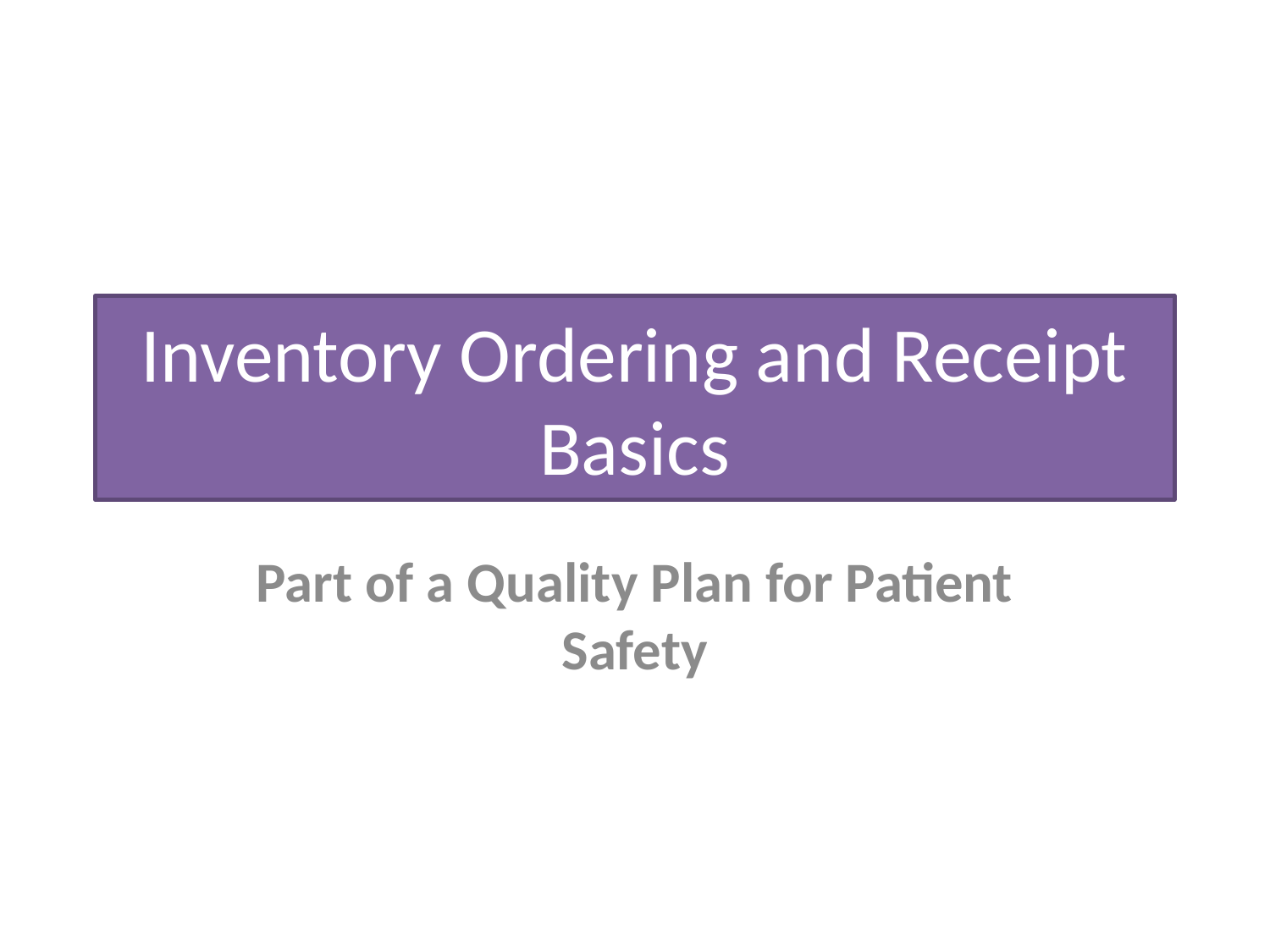

# Inventory Ordering and Receipt Basics
Part of a Quality Plan for Patient Safety